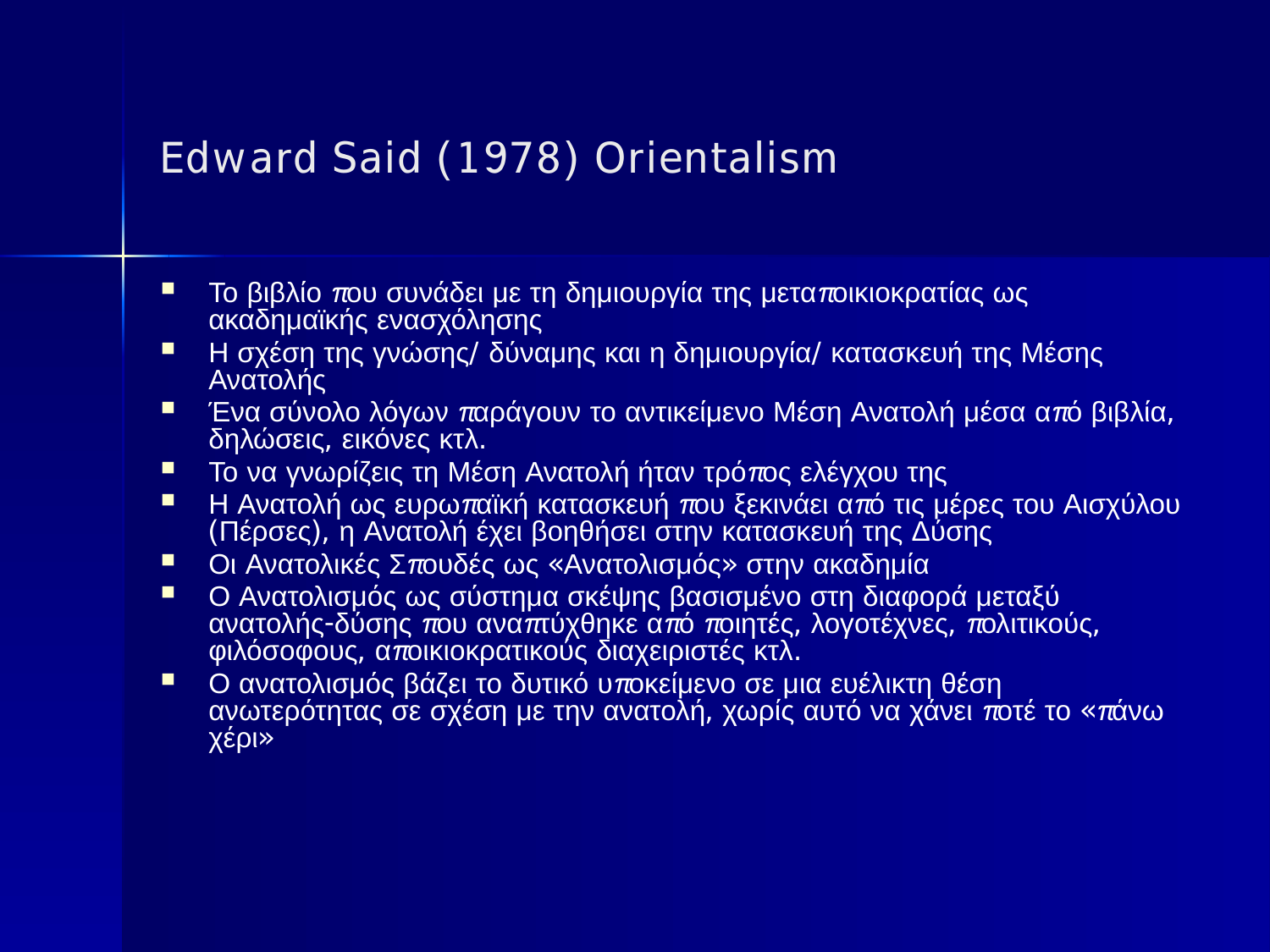

# Edward Said (1978) Orientalism
Το βιβλίο που συνάδει με τη δημιουργία της μεταποικιοκρατίας ως ακαδημαϊκής ενασχόλησης
Η σχέση της γνώσης/ δύναμης και η δημιουργία/ κατασκευή της Μέσης Ανατολής
Ένα σύνολο λόγων παράγουν το αντικείμενο Μέση Ανατολή μέσα από βιβλία, δηλώσεις, εικόνες κτλ.
Το να γνωρίζεις τη Μέση Ανατολή ήταν τρόπος ελέγχου της
Η Ανατολή ως ευρωπαϊκή κατασκευή που ξεκινάει από τις μέρες του Αισχύλου (Πέρσες), η Ανατολή έχει βοηθήσει στην κατασκευή της Δύσης
Οι Ανατολικές Σπουδές ως «Ανατολισμός» στην ακαδημία
Ο Ανατολισμός ως σύστημα σκέψης βασισμένο στη διαφορά μεταξύ ανατολής-δύσης που αναπτύχθηκε από ποιητές, λογοτέχνες, πολιτικούς, φιλόσοφους, αποικιοκρατικούς διαχειριστές κτλ.
Ο ανατολισμός βάζει το δυτικό υποκείμενο σε μια ευέλικτη θέση ανωτερότητας σε σχέση με την ανατολή, χωρίς αυτό να χάνει ποτέ το «πάνω χέρι»